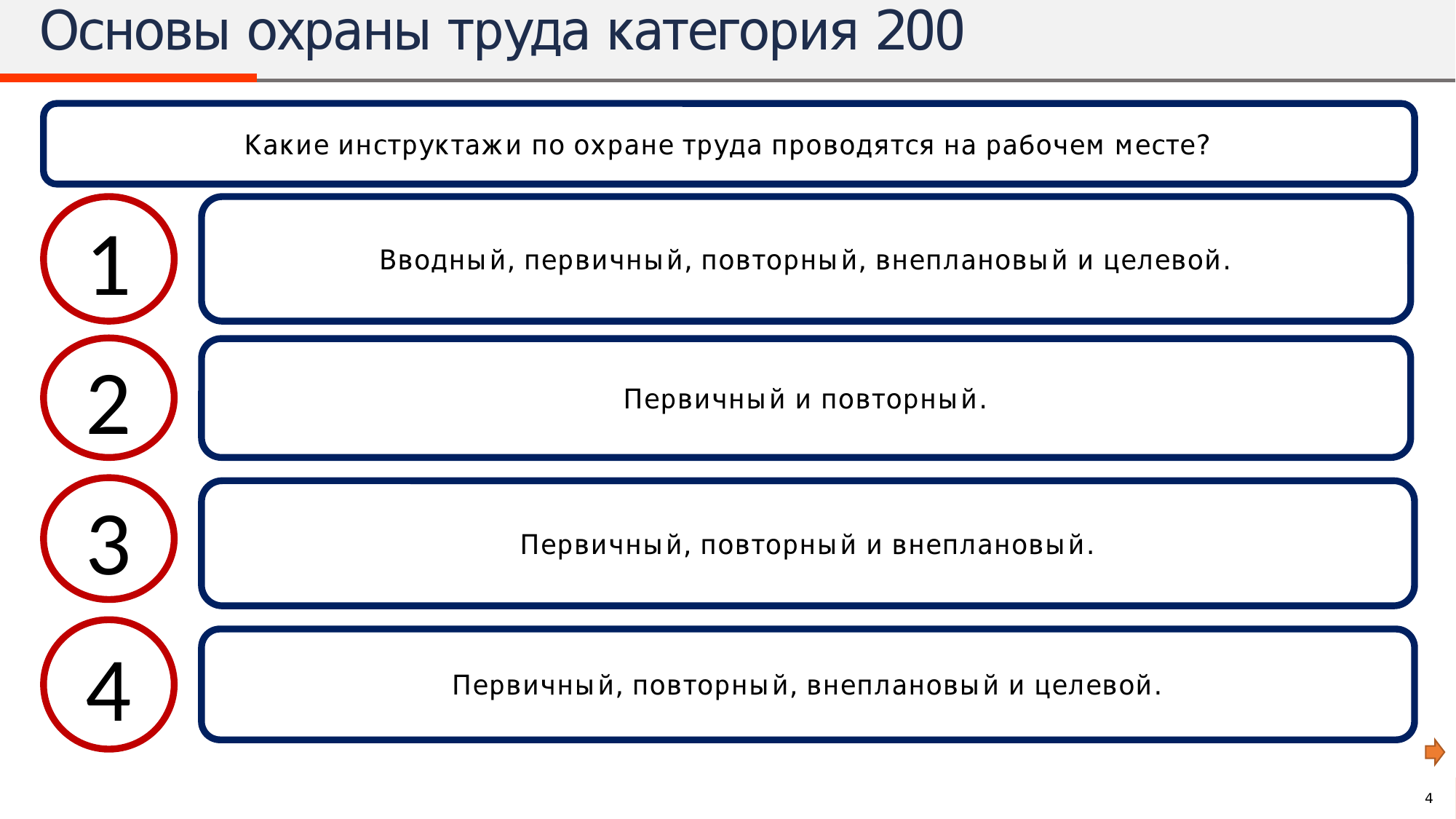

# Основы охраны труда категория 200
Какие инструктажи по охране труда проводятся на рабочем месте?
1
Вводный, первичный, повторный, внеплановый и целевой.
2
Первичный и повторный.
3
Первичный, повторный и внеплановый.
4
Первичный, повторный, внеплановый и целевой.

4